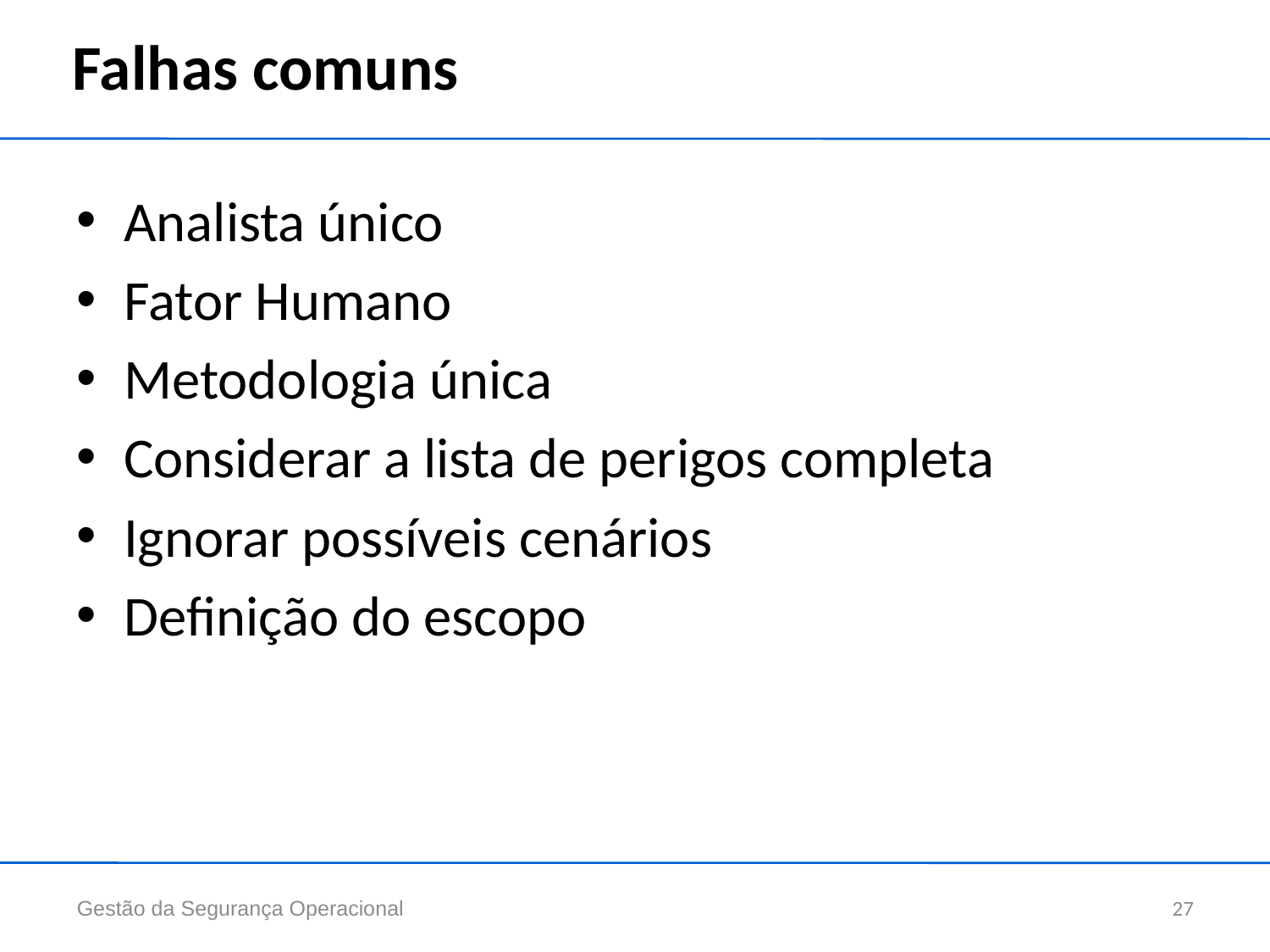

# Falhas comuns
Analista único
Fator Humano
Metodologia única
Considerar a lista de perigos completa
Ignorar possíveis cenários
Definição do escopo
Gestão da Segurança Operacional
27